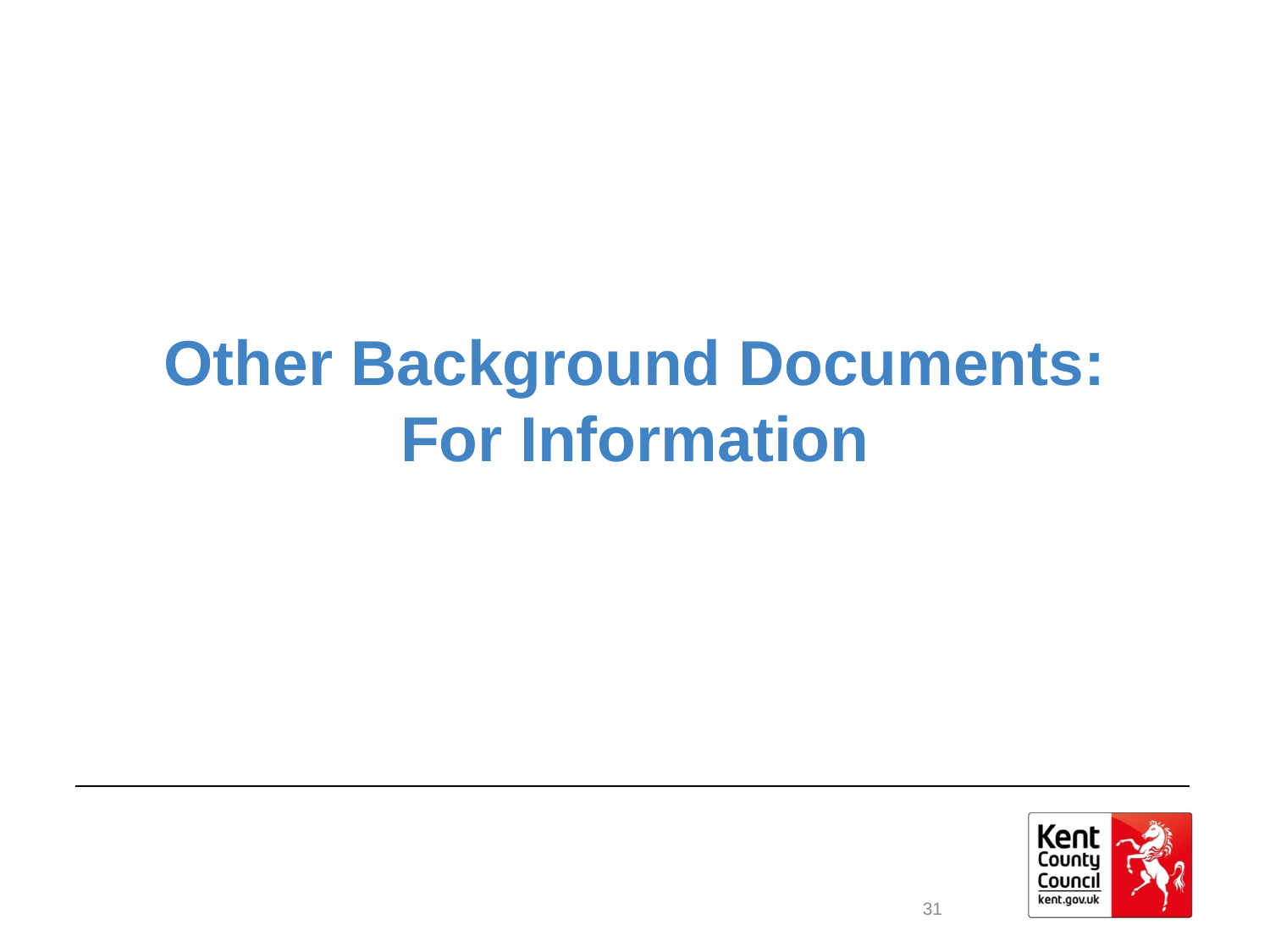

# Other Background Documents: For Information
31